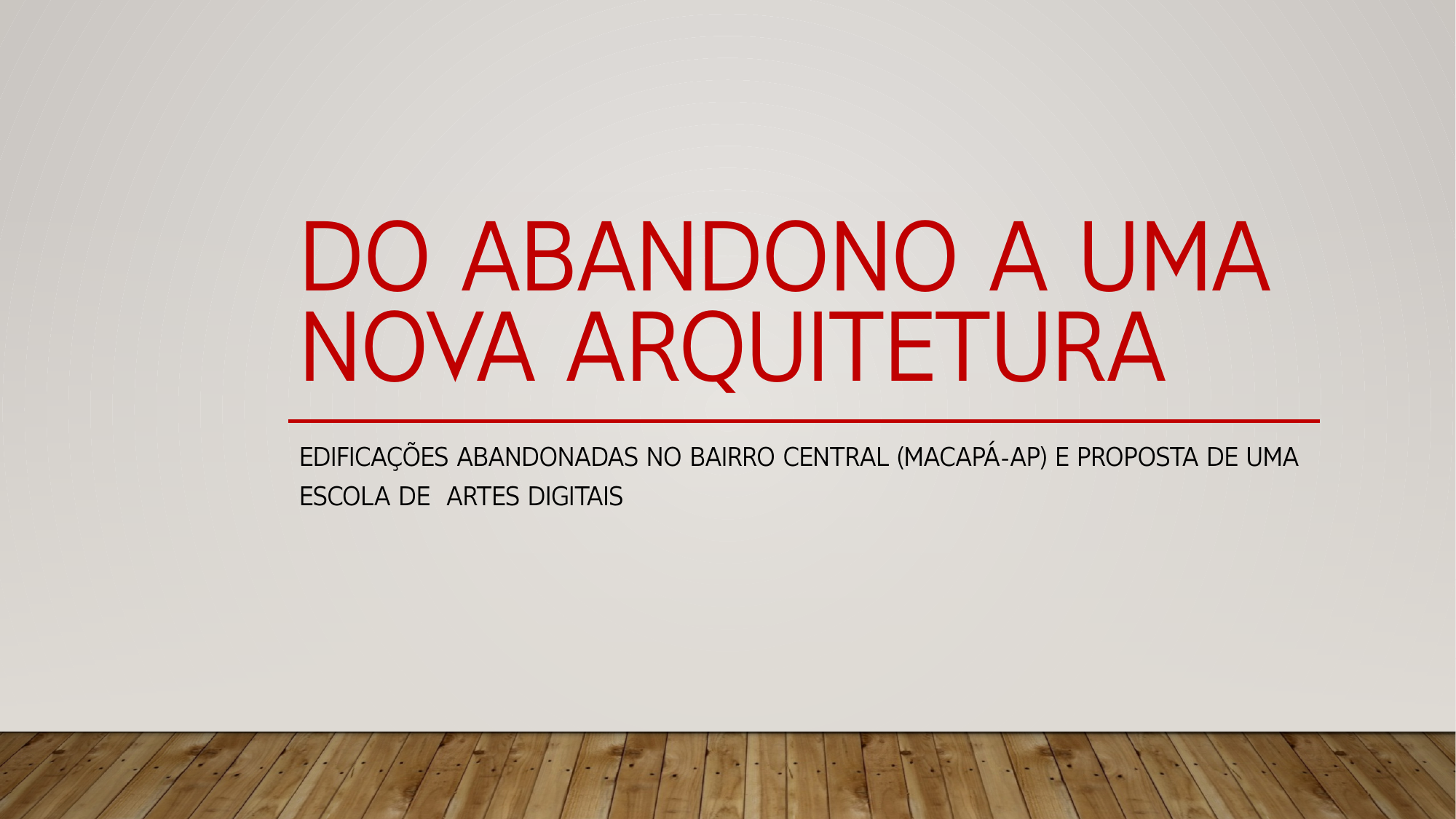

# Do Abandono a uma Nova Arquitetura
Edificações Abandonadas no Bairro Central (Macapá-AP) e Proposta de Uma Escola de  Artes Digitais